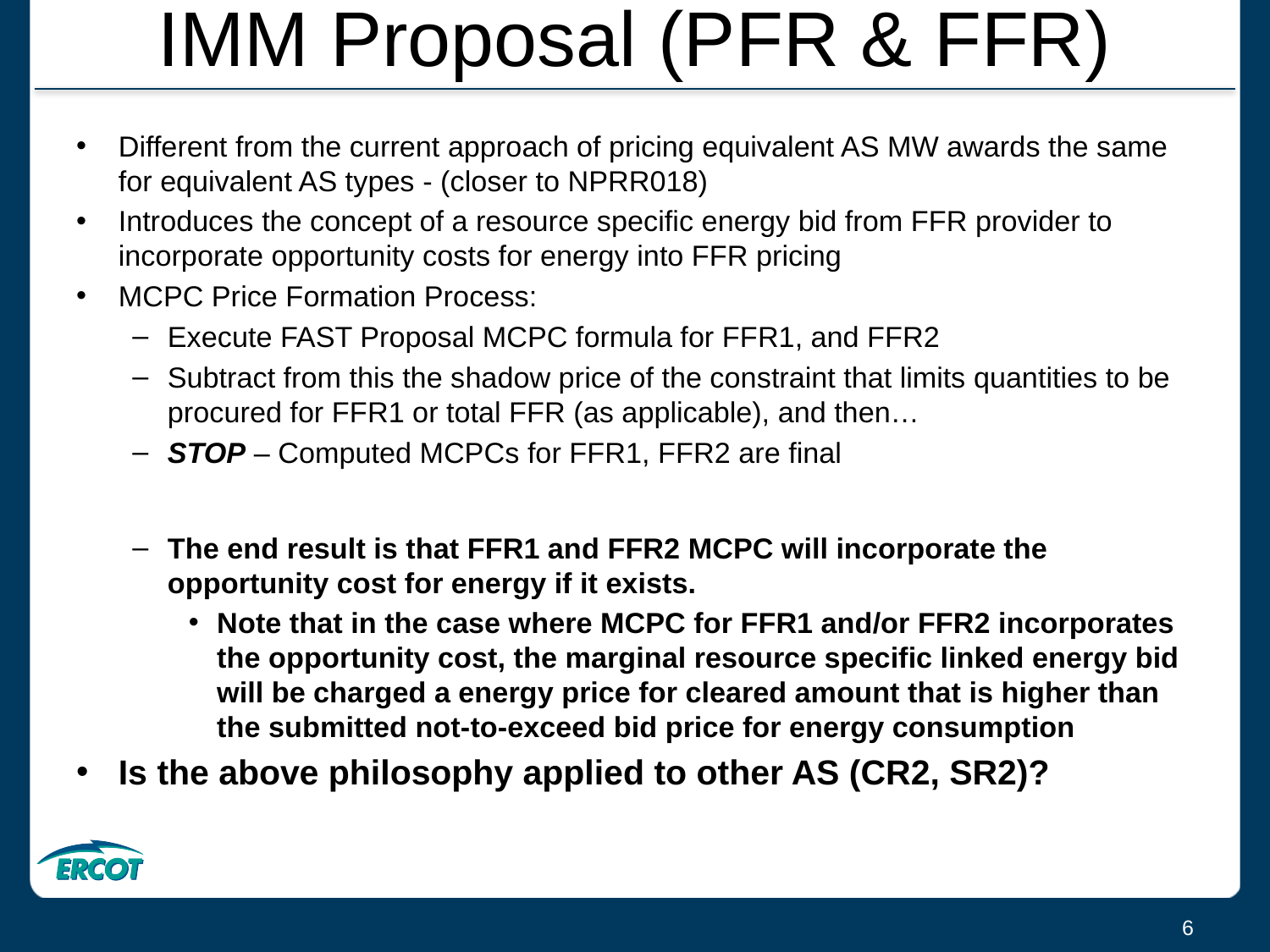

# IMM Proposal (PFR & FFR)
Different from the current approach of pricing equivalent AS MW awards the same for equivalent AS types - (closer to NPRR018)
Introduces the concept of a resource specific energy bid from FFR provider to incorporate opportunity costs for energy into FFR pricing
MCPC Price Formation Process:
Execute FAST Proposal MCPC formula for FFR1, and FFR2
Subtract from this the shadow price of the constraint that limits quantities to be procured for FFR1 or total FFR (as applicable), and then…
STOP – Computed MCPCs for FFR1, FFR2 are final

The end result is that FFR1 and FFR2 MCPC will incorporate the opportunity cost for energy if it exists.
Note that in the case where MCPC for FFR1 and/or FFR2 incorporates the opportunity cost, the marginal resource specific linked energy bid will be charged a energy price for cleared amount that is higher than the submitted not-to-exceed bid price for energy consumption
Is the above philosophy applied to other AS (CR2, SR2)?

6